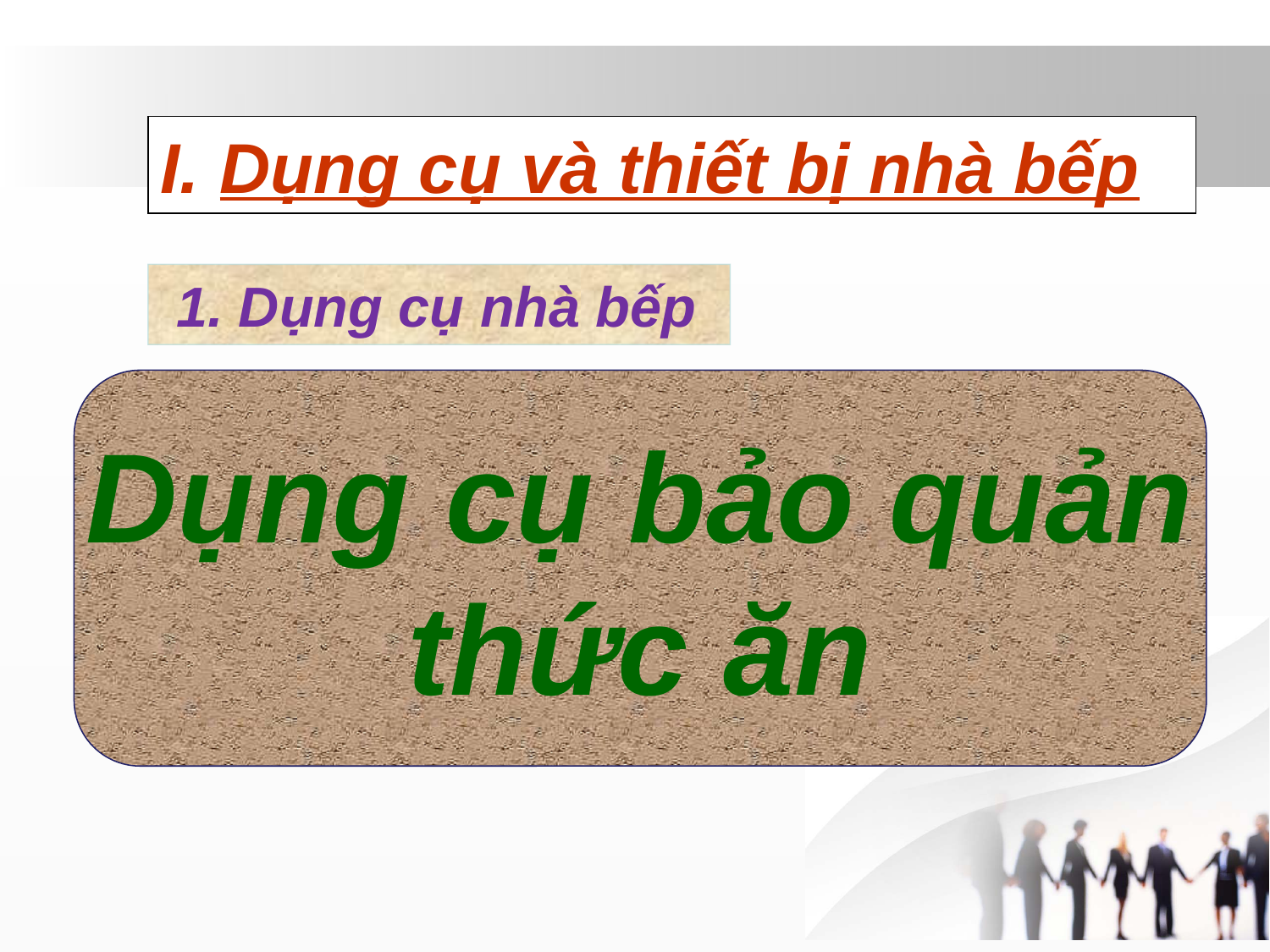

#
I. Dụng cụ và thiết bị nhà bếp

 1. Dụng cụ nhà bếp
Dụng cụ bảo quản
thức ăn